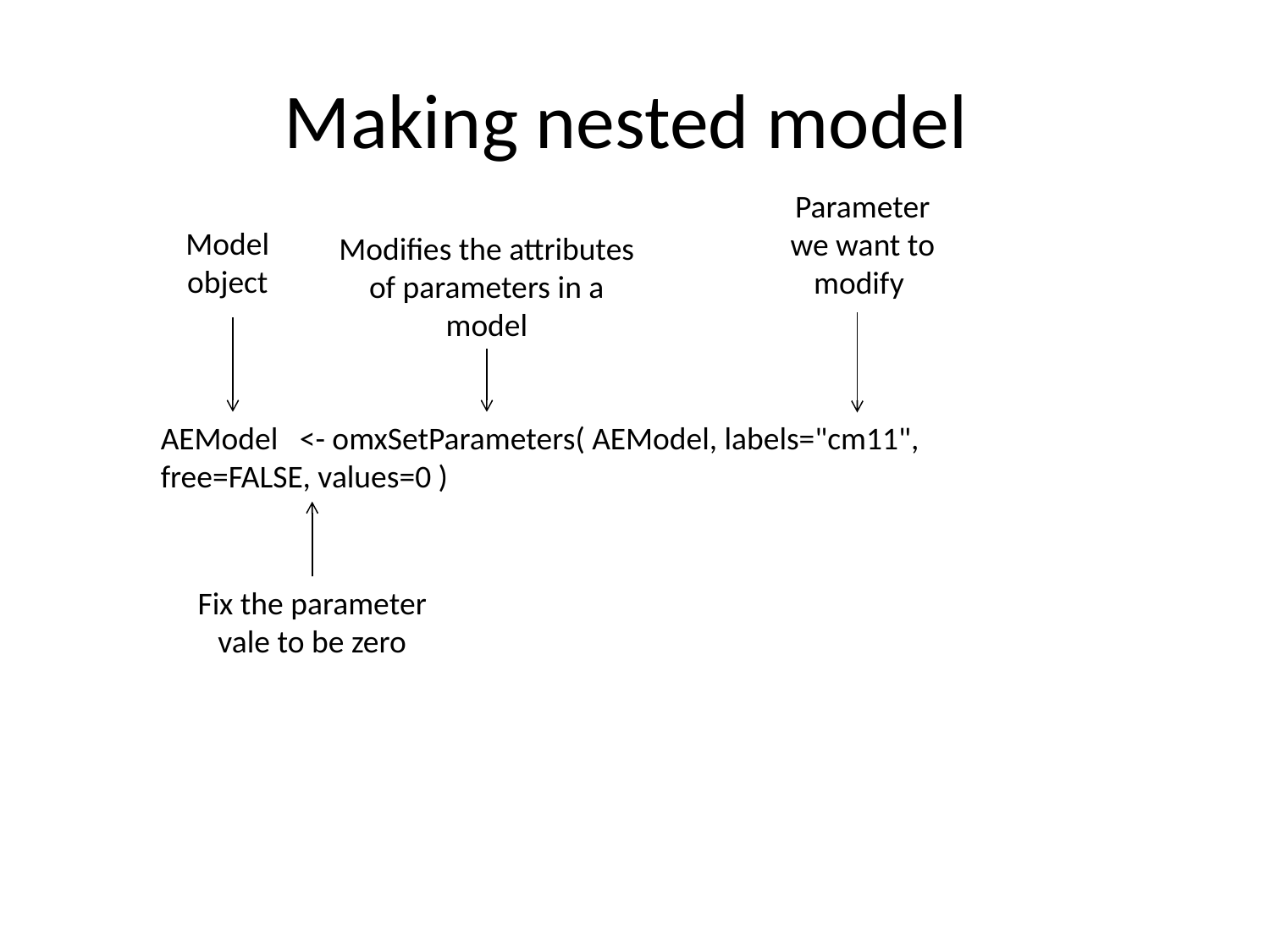

# Making nested model
Parameter
we want to modify
Model object
Modifies the attributes of parameters in a model
AEModel   <- omxSetParameters( AEModel, labels="cm11", free=FALSE, values=0 )
Fix the parameter vale to be zero